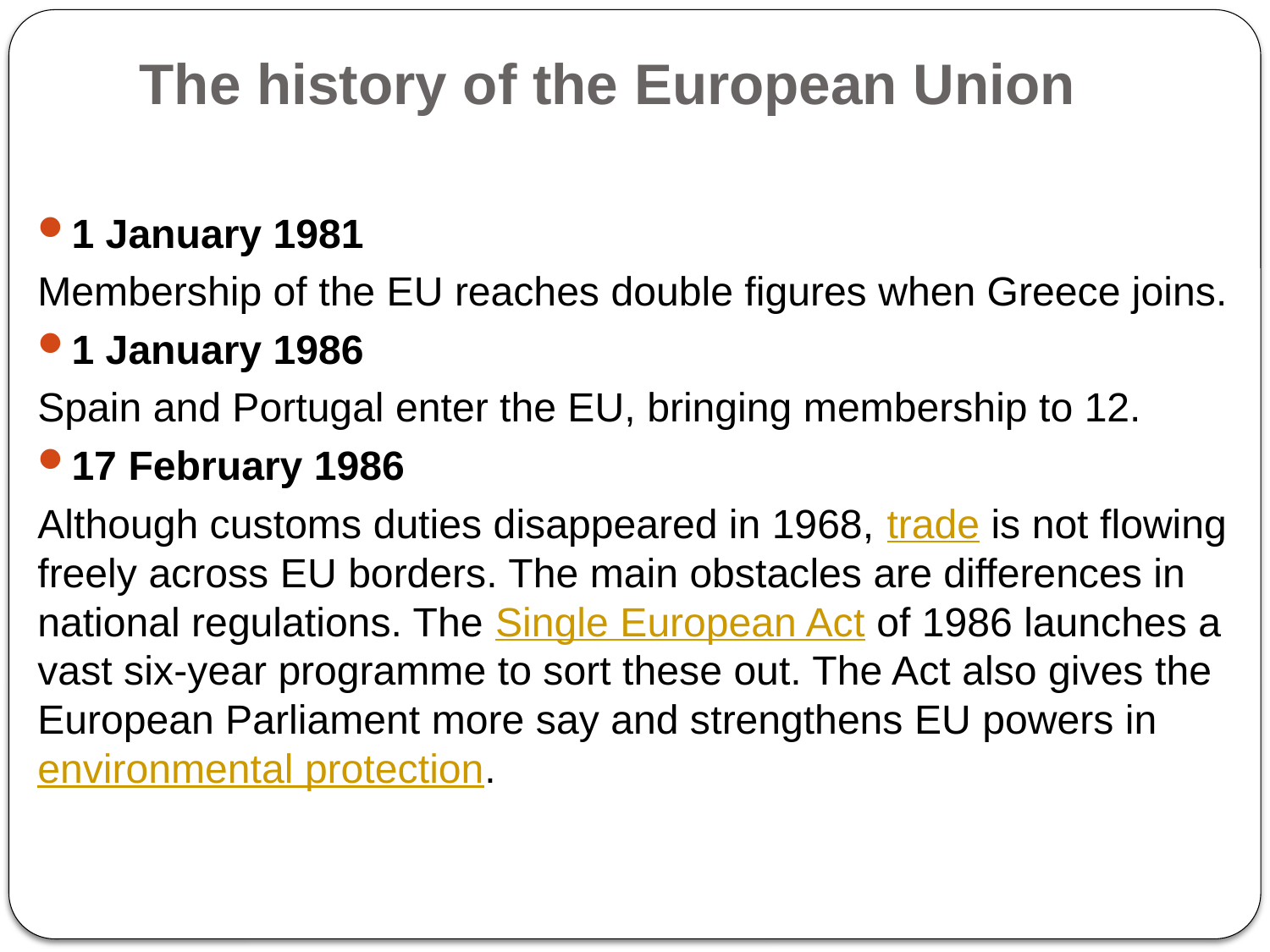

# The history of the European Union
1 January 1981
Membership of the EU reaches double figures when Greece joins.
1 January 1986
Spain and Portugal enter the EU, bringing membership to 12.
17 February 1986
Although customs duties disappeared in 1968, trade is not flowing freely across EU borders. The main obstacles are differences in national regulations. The Single European Act of 1986 launches a vast six-year programme to sort these out. The Act also gives the European Parliament more say and strengthens EU powers in environmental protection.